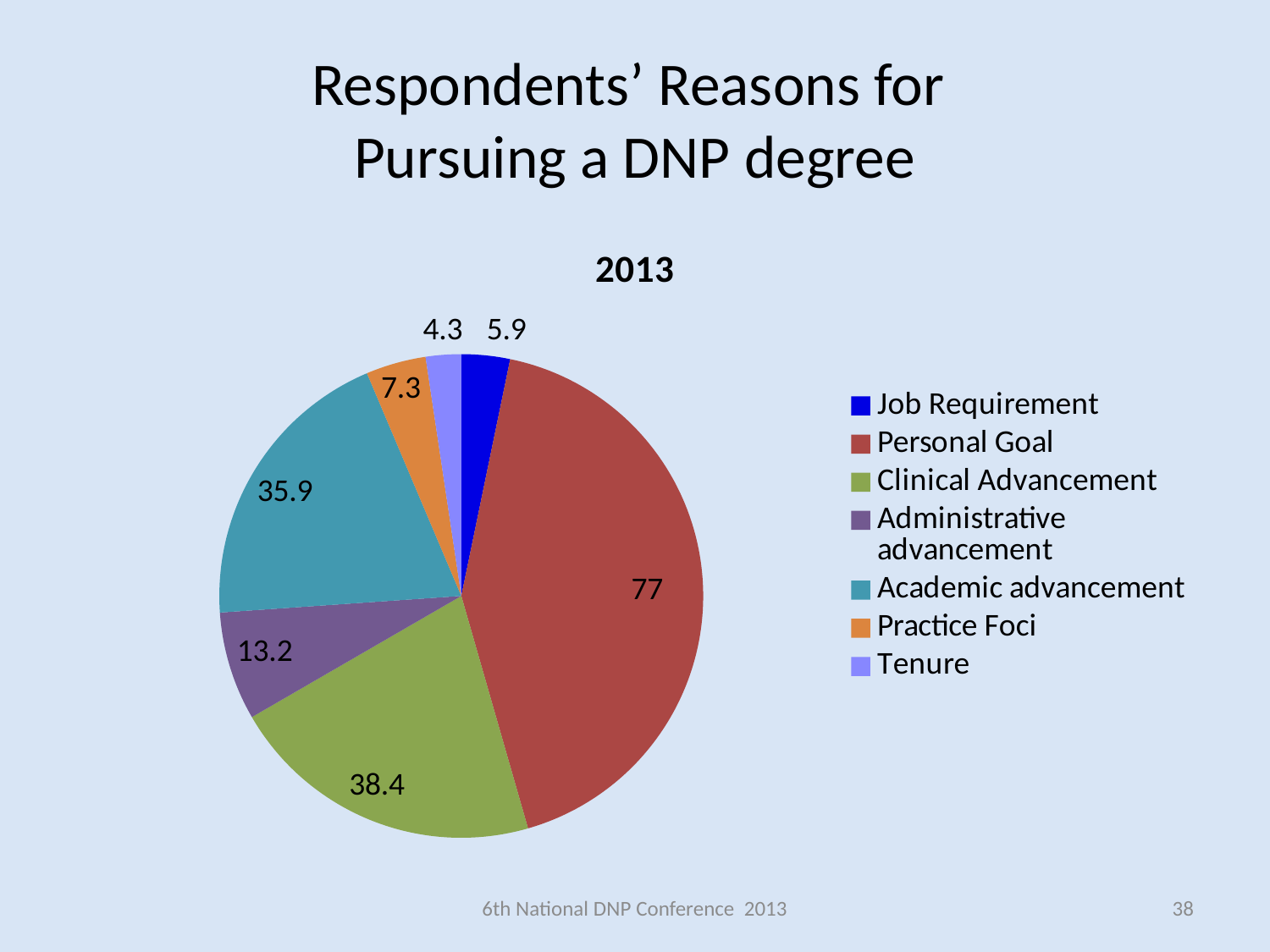

# Respondents’ Reasons for Pursuing a DNP degree

### Chart:

| Category | 2013 |
|---|---|
| Job Requirement | 5.9 |
| Personal Goal | 77.0 |
| Clinical Advancement | 38.4 |
| Administrative advancement | 13.2 |
| Academic advancement | 35.9 |
| Practice Foci | 7.3 |
| Tenure | 4.3 |
6th National DNP Conference  2013
38